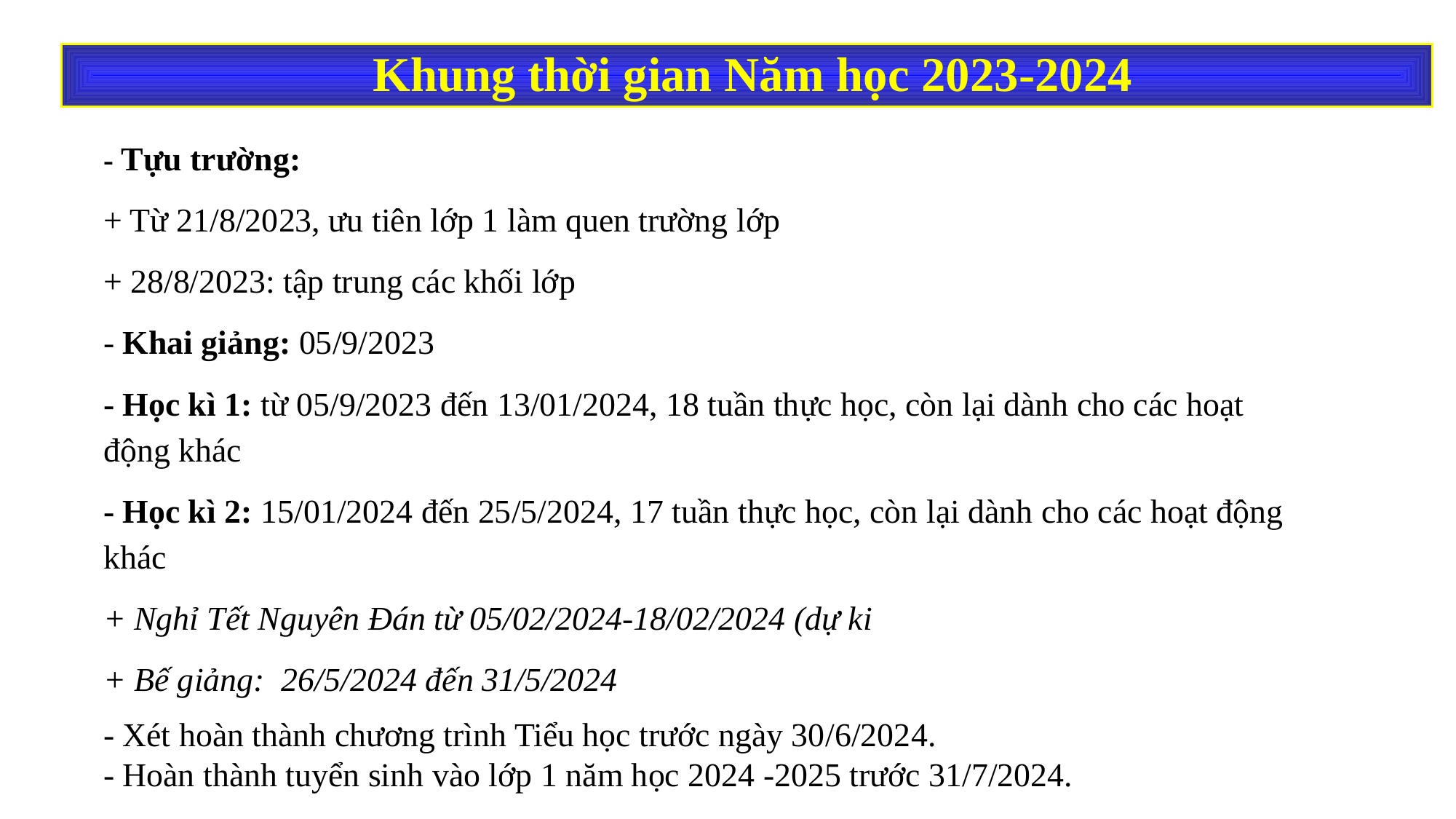

Khung thời gian Năm học 2023-2024
- Tựu trường:
+ Từ 21/8/2023, ưu tiên lớp 1 làm quen trường lớp
+ 28/8/2023: tập trung các khối lớp
- Khai giảng: 05/9/2023
- Học kì 1: từ 05/9/2023 đến 13/01/2024, 18 tuần thực học, còn lại dành cho các hoạt động khác
- Học kì 2: 15/01/2024 đến 25/5/2024, 17 tuần thực học, còn lại dành cho các hoạt động khác
+ Nghỉ Tết Nguyên Đán từ 05/02/2024-18/02/2024 (dự ki
+ Bế giảng:  26/5/2024 đến 31/5/2024
- Xét hoàn thành chương trình Tiểu học trước ngày 30/6/2024.
- Hoàn thành tuyển sinh vào lớp 1 năm học 2024 -2025 trước 31/7/2024.